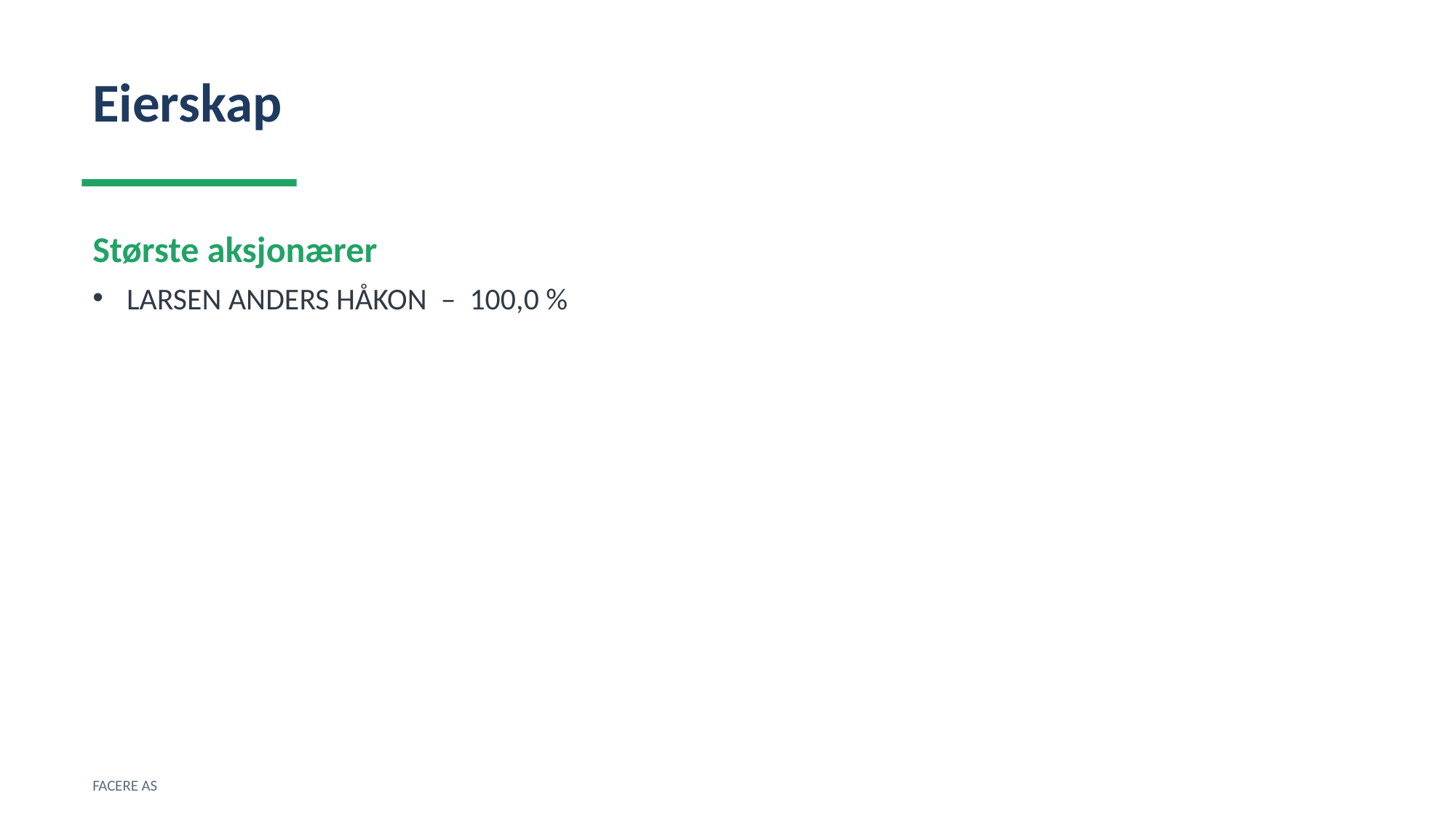

Eierskap

Største aksjonærer
LARSEN ANDERS HÅKON  –  100,0 %
FACERE AS